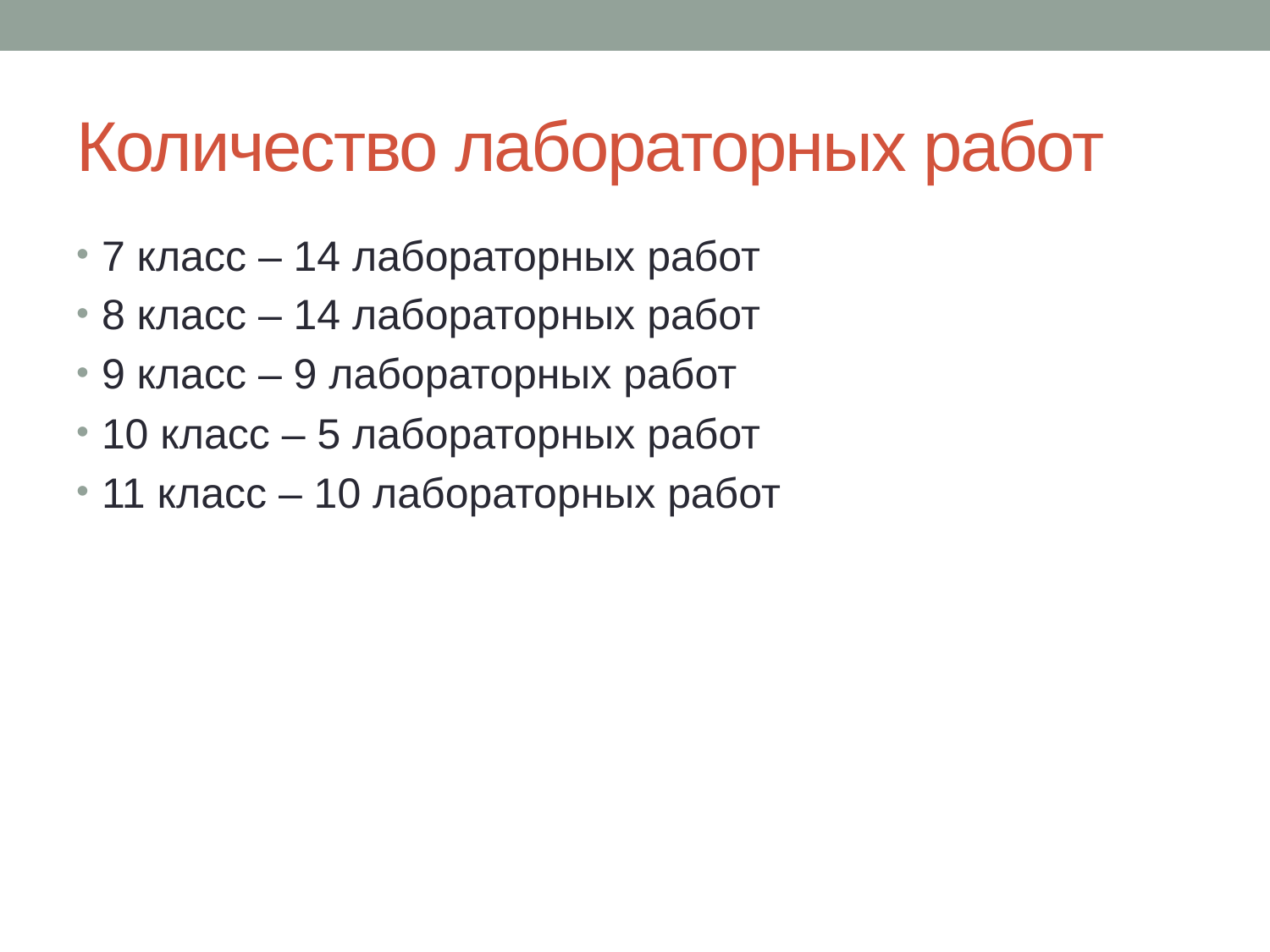

# Количество лабораторных работ
7 класс – 14 лабораторных работ
8 класс – 14 лабораторных работ
9 класс – 9 лабораторных работ
10 класс – 5 лабораторных работ
11 класс – 10 лабораторных работ